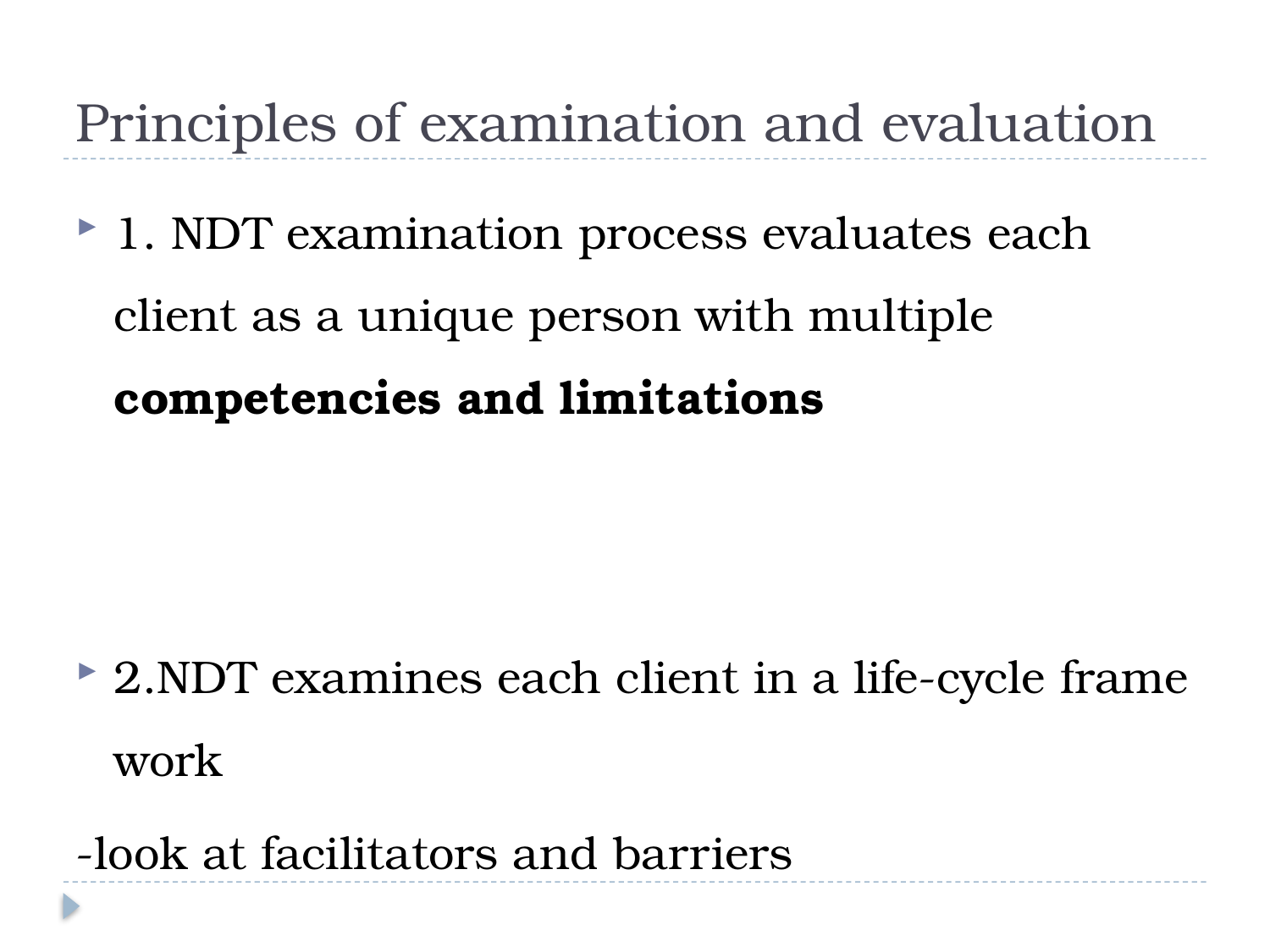

# Principles of examination and evaluation
1. NDT examination process evaluates each client as a unique person with multiple competencies and limitations

2.NDT examines each client in a life-cycle frame work
-look at facilitators and barriers